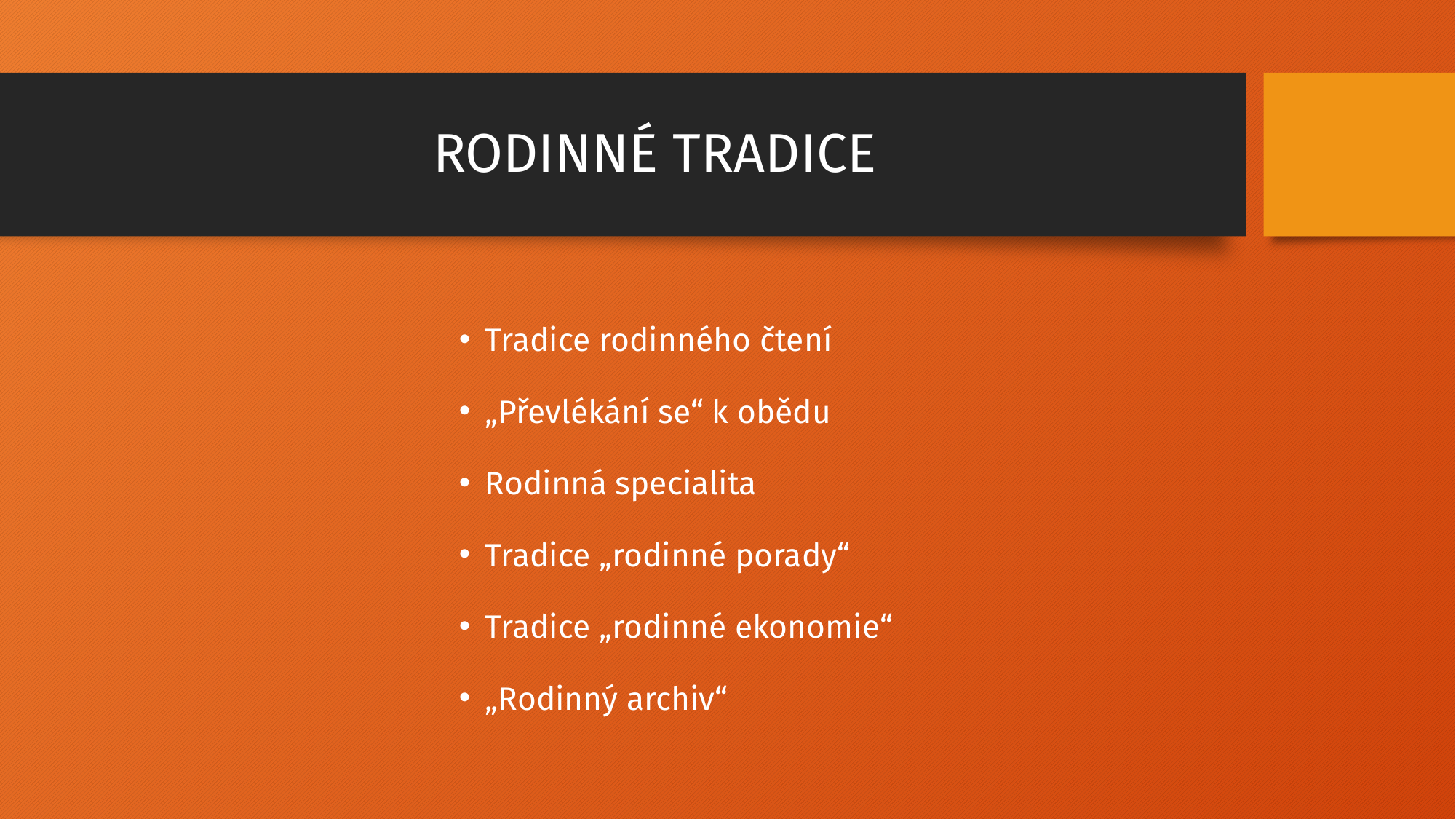

# RODINNÉ TRADICE
Tradice rodinného čtení
„Převlékání se“ k obědu
Rodinná specialita
Tradice „rodinné porady“
Tradice „rodinné ekonomie“
„Rodinný archiv“